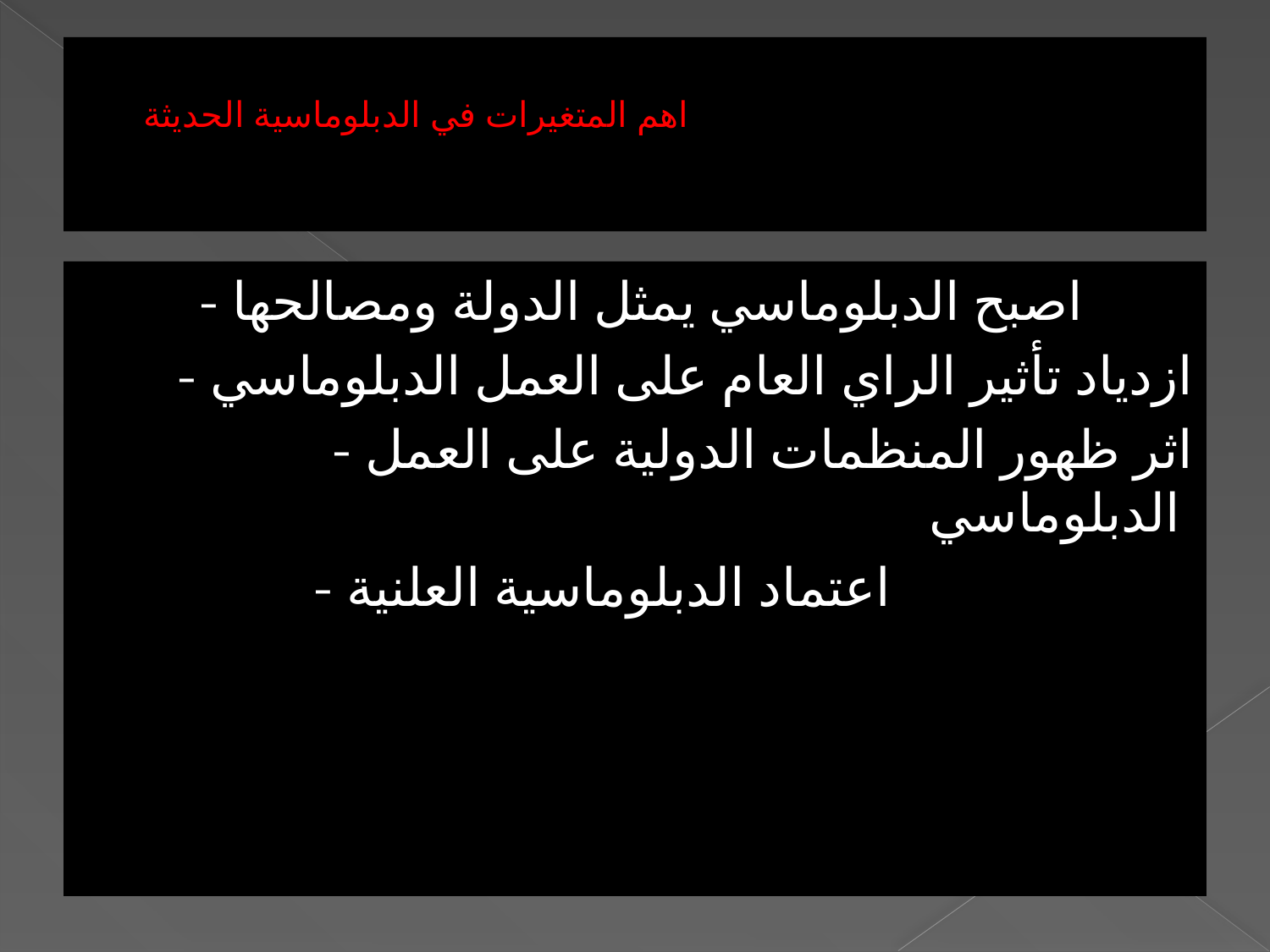

# اهم المتغيرات في الدبلوماسية الحديثة
- اصبح الدبلوماسي يمثل الدولة ومصالحها
- ازدياد تأثير الراي العام على العمل الدبلوماسي
- اثر ظهور المنظمات الدولية على العمل الدبلوماسي
- اعتماد الدبلوماسية العلنية